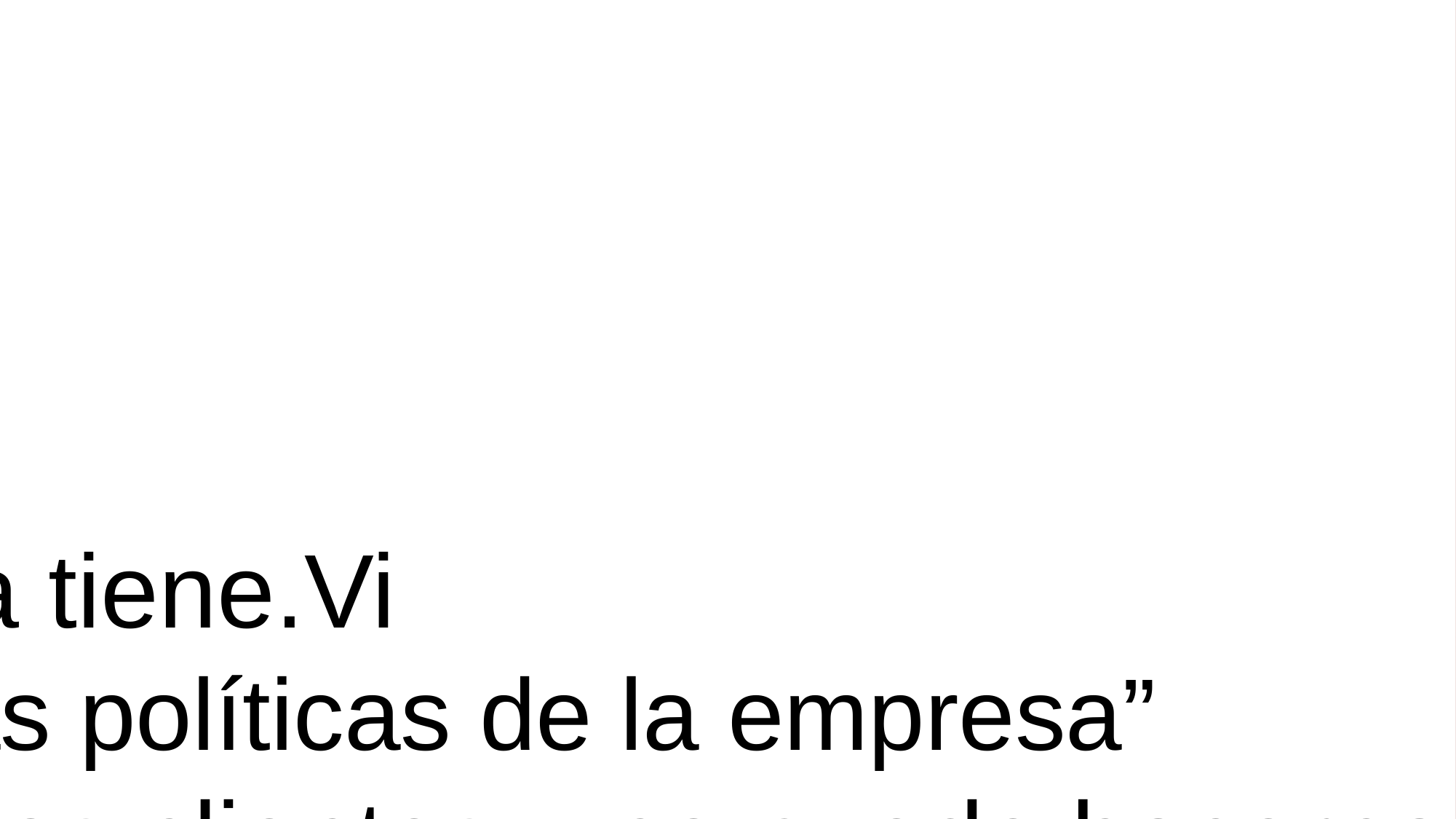

CASO 8: El caso de Marcelo Guevara
Un joven de 20 años, estudiante de sexto semestre de Hotelería y Turismo,quien trabaja en una empresa dedicada a viajes y turismo, además de servendedor, atiende el cargo de servicio de quejas y reclamos. Le sucede queun día en el que la agencia se encontraba bastante saturada de clientes, tuvoque atender, casi que al mismo tiempo, a dos clientes, el primero, un clienteque ya conocía la empresa y quería hacer un par de recomendaciones ypreguntar por un viaje; el segundo, un cliente nuevo, no tenía muchoconocimiento de los servicios de la agencia y se quejaba porque nadie loatendía.Marcelo al ver esto decide escuchar primero al cliente nuevo, pues nota quees el más ofuscado y piensa que atenderle lo tranquilizará; mientras loatiende el cliente empieza a hacer una serie de preguntas técnicas sobre elviaje, que Marcelo desconoce cómo contestar, pues él se sabía de memoriacada uno de los planes de turismo, tal y como aparecían en las pautaspublicitarias; el cliente al verse sin respuestas claras insulta a

Marcelo y le resalta la ignorancia que del tema tiene.Vi
siblemente molesto, Marcelo argumenta que “las políticas de la empresa”
le impiden entregar ese tipo de información a los clientes y no puede hacernada al respecto; luego le exige al cliente que abandone el lugar,amenazándolo con el personal de seguridad.El cliente acepta irse por sí mismo, no sin antes decirle a Marcelo que en todala pauta publicitaria de la agencia, le prometían un excelente servicio y buentrato y que eso no fue lo que encontró Una vez el cliente se va Marcelo secalma y busca al otro cliente que no atendió, pero es demasiado tarde, él yase ha ido sin que nadie lo atendiera.Preguntas de retroalimentación del caso:¿Cuáles son las posibles fallas que tuvo Marcelo al momento de atender a losclientes?¿Qué responsabilidad tiene la empresa en los errores que cometió Marcelo?¿Qué es lo primero que debe hacer al momento de atender a un cliente?¿Cuál es la forma correcta de Atender al cliente?, ¿existe más de una forma?,¿cuáles?¿Cuáles son las consecuencias de no hacer un adecuado uso de las normas deatención y el protocolo al momento de atender al cliente?¿Cómo puede Marcelo optimizar el servicio para mejorar la atención?, ¿Québeneficio trae para una empresa un buen servicio al cliente?
CASO 8: El caso de Marcelo Guevara
Un joven de 20 años, estudiante de sexto semestre de Hotelería y Turismo, quien trabaja en una empresa dedicada a viajes y turismo, además de ser vendedor, atiende el cargo de servicio de quejas y reclamos. Le sucede que un día en el que la agencia se encontraba bastante saturada de clientes, tuvo que atender, casi que al mismo tiempo, a dos clientes, el primero, un cliente que ya conocía la empresa y quería hacer un par de recomendaciones y preguntar por un viaje; el segundo, un cliente nuevo, no tenía mucho conocimiento de los servicios de la agencia y se quejaba porque nadie lo atendía. Marcelo al ver esto decide escuchar primero al cliente nuevo, pues nota que es el más ofuscado y piensa que atenderle lo tranquilizará; mientras lo atiende el cliente empieza a hacer una serie de preguntas técnicas sobre el viaje, que Marcelo desconoce cómo contestar, pues él se sabía de memoria cada uno de los planes de turismo, tal y como aparecían en las pautas publicitarias; el cliente al verse sin respuestas claras insulta a Marcelo y le resalta la ignorancia que del tema tiene.